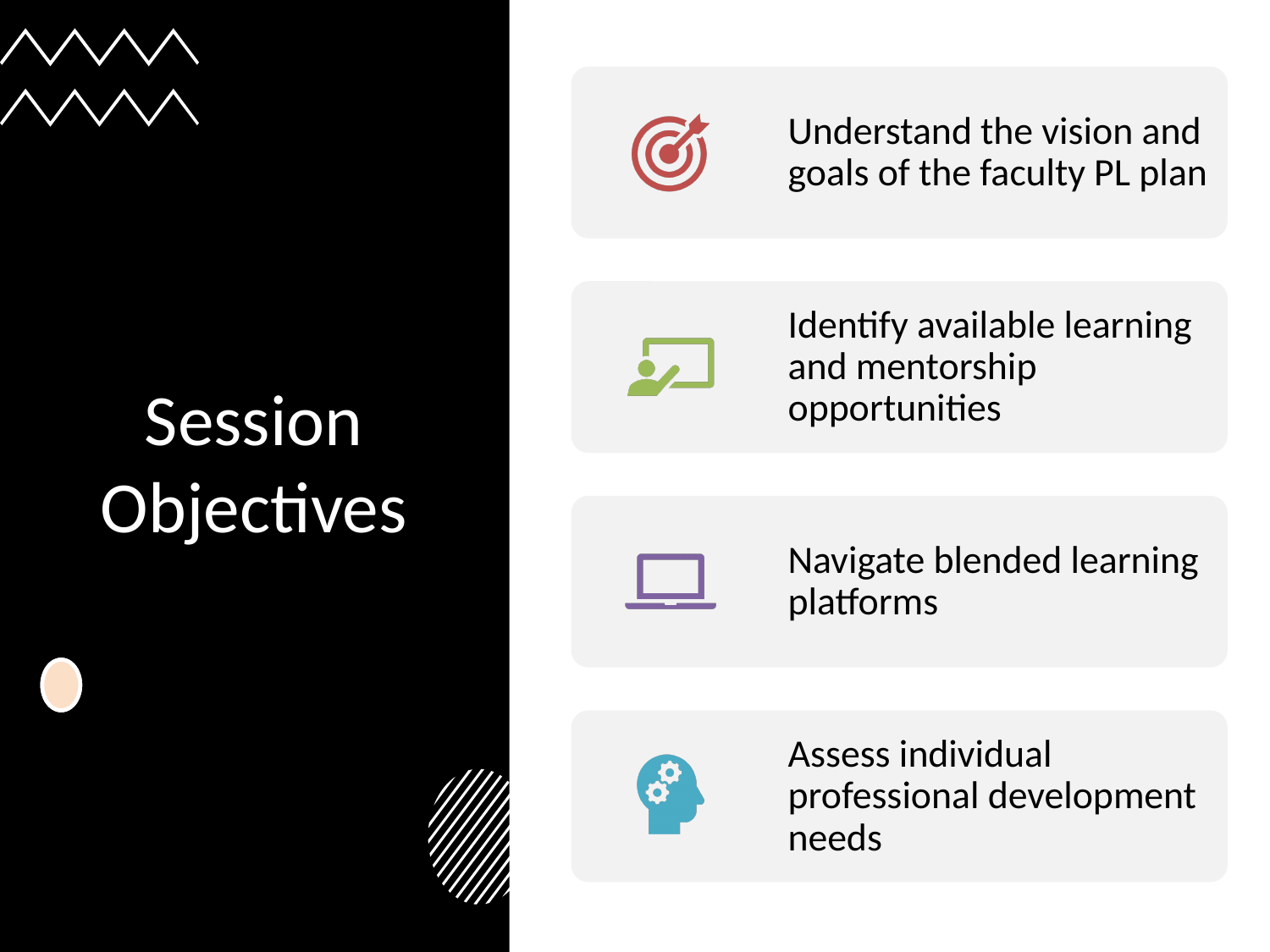

Understand the vision and goals of the faculty PL plan
Identify available learning and mentorship opportunities
Navigate blended learning platforms
Assess individual professional development needs
# Session Objectives